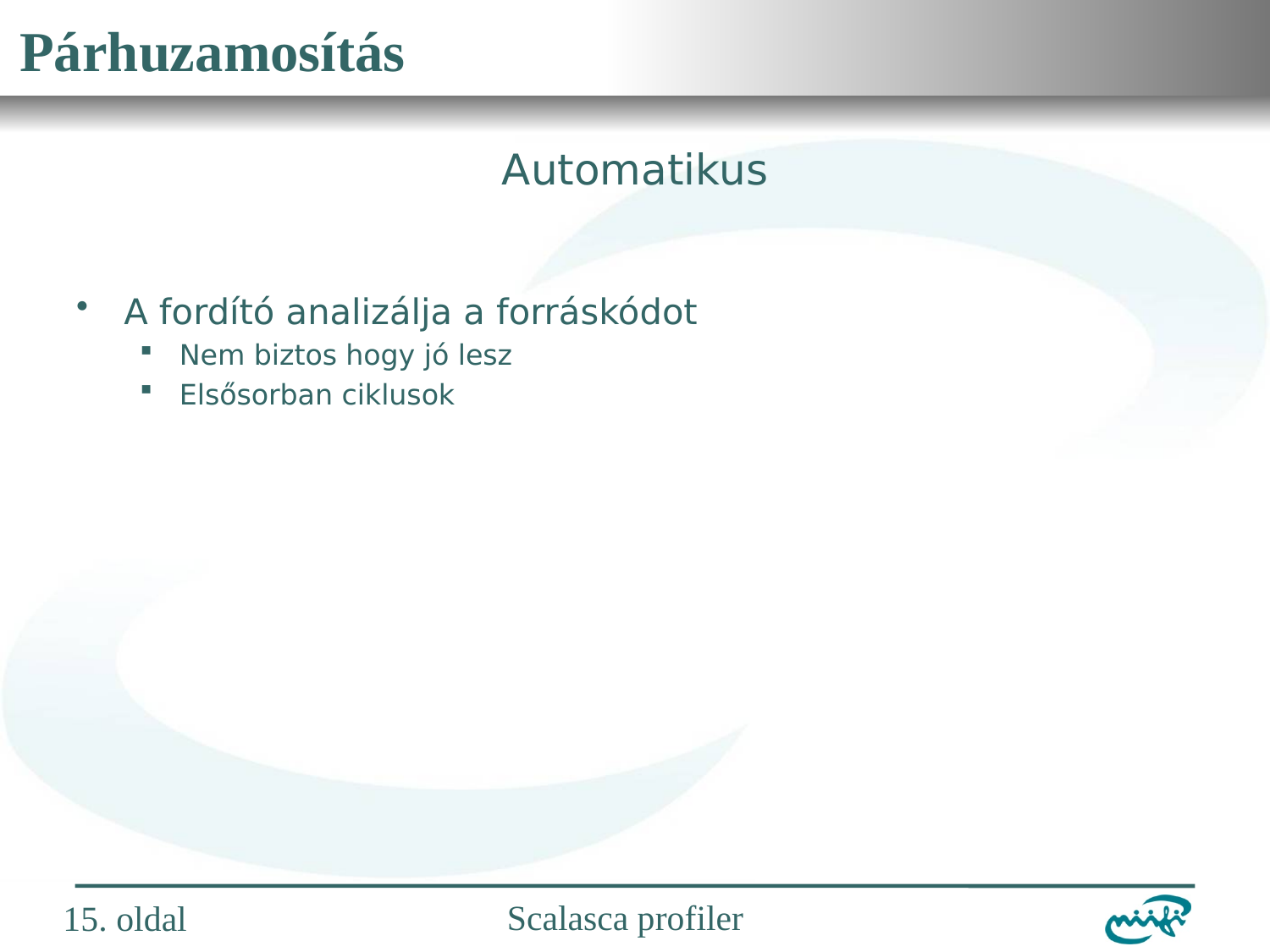

# Párhuzamosítás
Automatikus

A fordító analizálja a forráskódot
Nem biztos hogy jó lesz
Elsősorban ciklusok

15. oldal